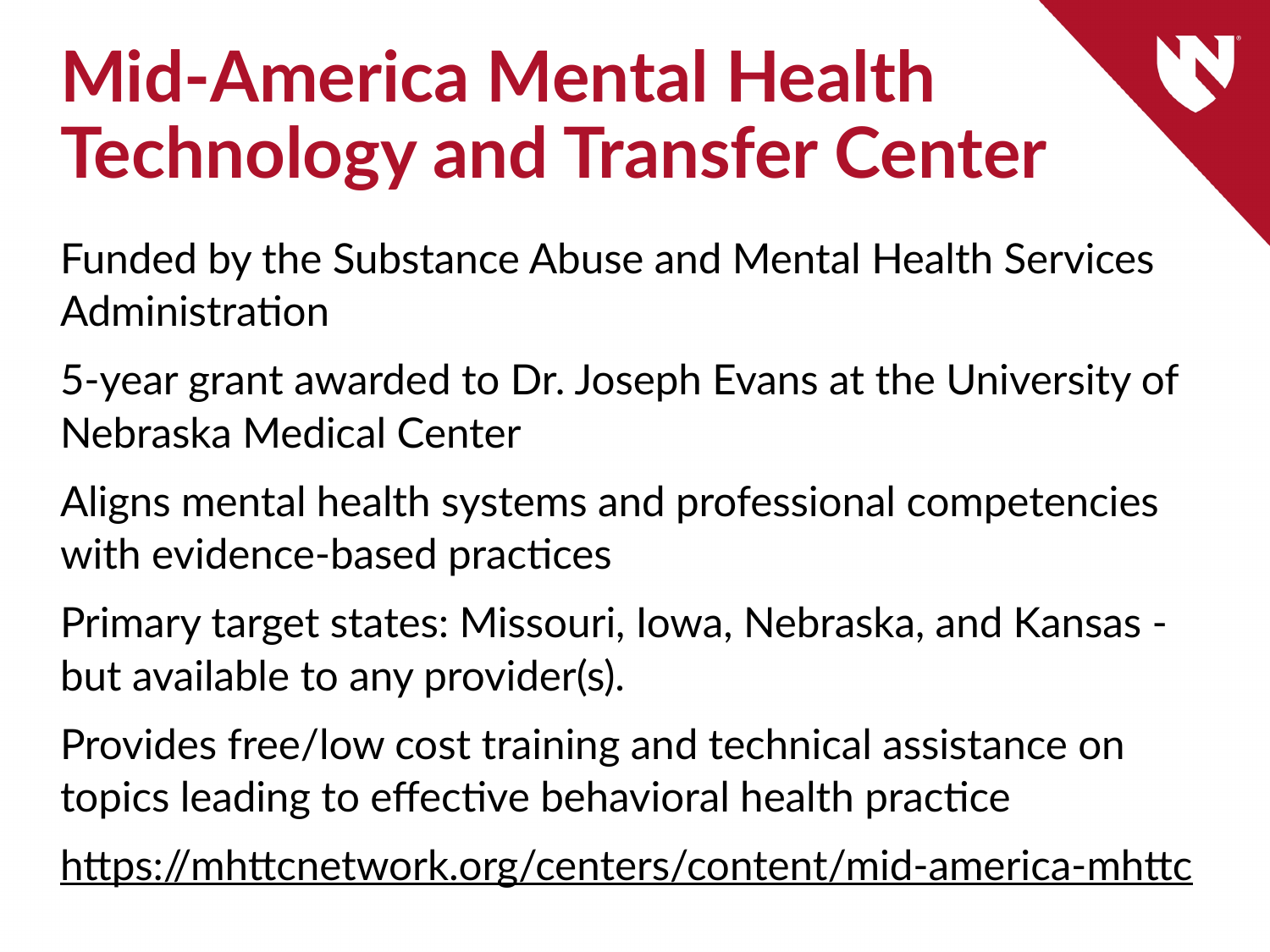

# Mid-America Mental Health Technology and Transfer Center
Funded by the Substance Abuse and Mental Health Services Administration
5-year grant awarded to Dr. Joseph Evans at the University of Nebraska Medical Center
Aligns mental health systems and professional competencies with evidence-based practices
Primary target states: Missouri, Iowa, Nebraska, and Kansas - but available to any provider(s).
Provides free/low cost training and technical assistance on topics leading to effective behavioral health practice
https://mhttcnetwork.org/centers/content/mid-america-mhttc